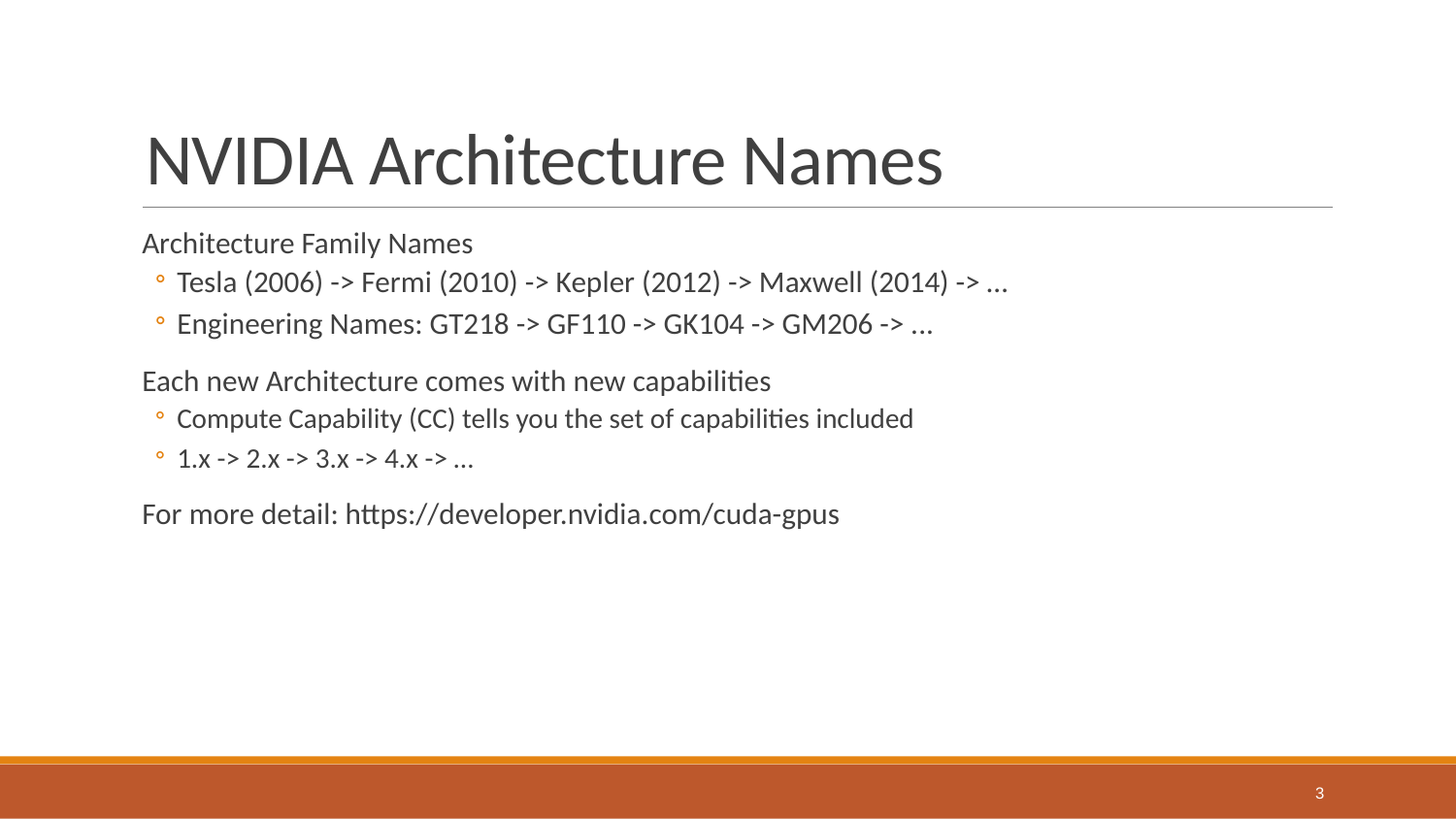

# NVIDIA Architecture Names
Architecture Family Names
Tesla (2006) -> Fermi (2010) -> Kepler (2012) -> Maxwell (2014) -> …
Engineering Names: GT218 -> GF110 -> GK104 -> GM206 -> ...
Each new Architecture comes with new capabilities
Compute Capability (CC) tells you the set of capabilities included
1.x -> 2.x -> 3.x -> 4.x -> …
For more detail: https://developer.nvidia.com/cuda-gpus
3